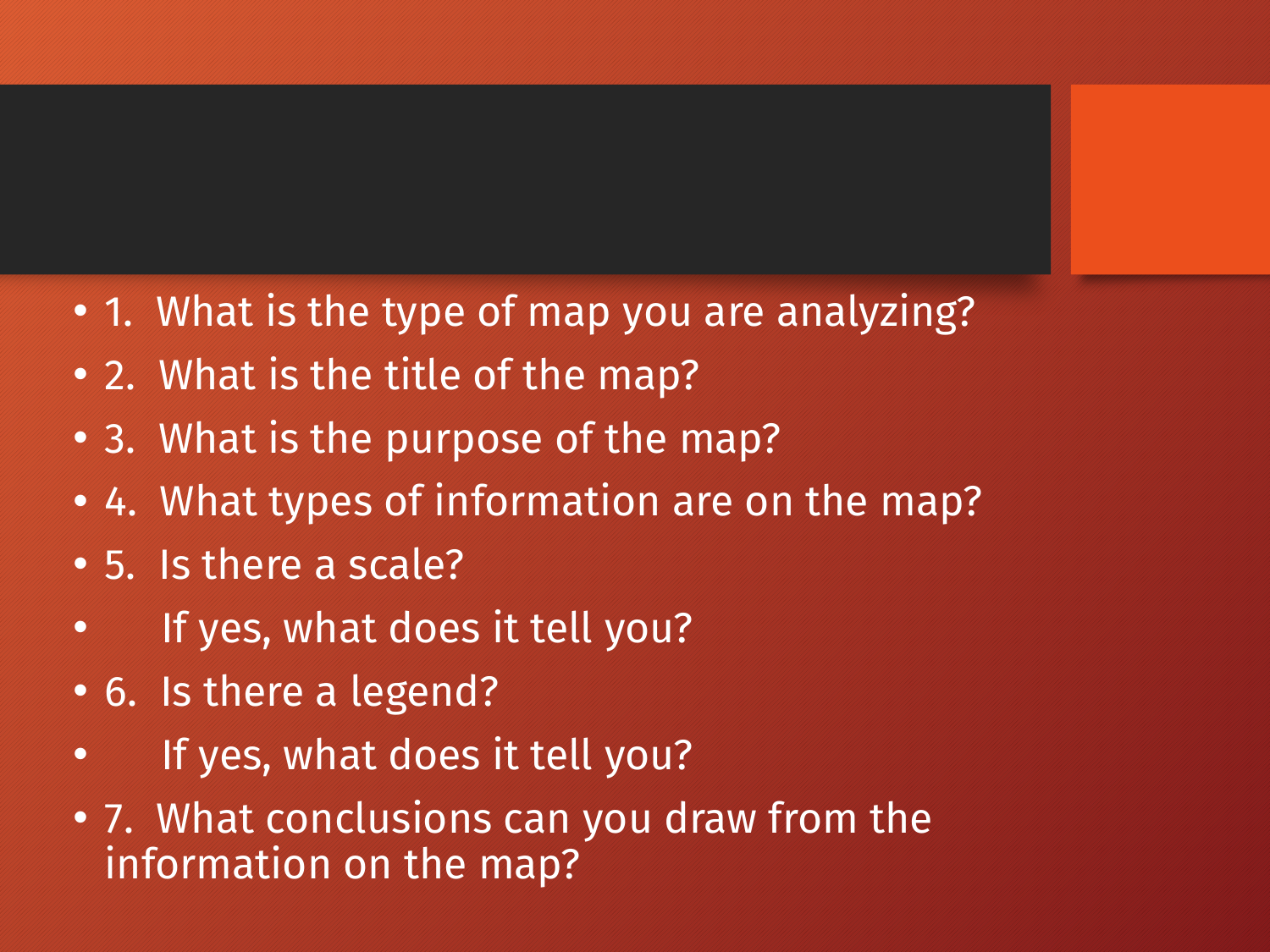

#
1.  What is the type of map you are analyzing?
2.  What is the title of the map?
3.  What is the purpose of the map?
4.  What types of information are on the map?
5.  Is there a scale?
     If yes, what does it tell you?
6.  Is there a legend?
     If yes, what does it tell you?
7.  What conclusions can you draw from the information on the map?